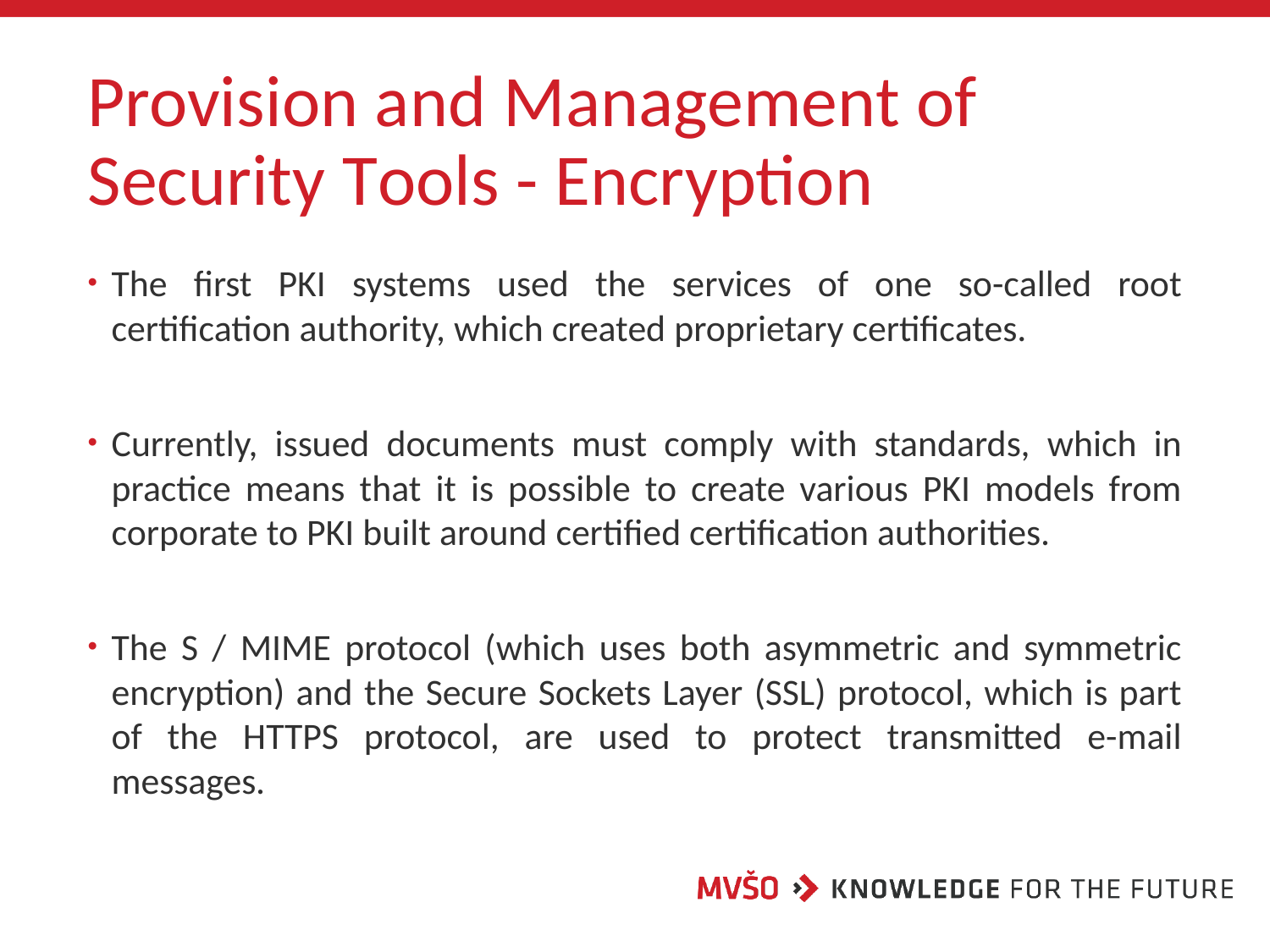

# Provision and Management of Security Tools - Encryption
The first PKI systems used the services of one so-called root certification authority, which created proprietary certificates.

Currently, issued documents must comply with standards, which in practice means that it is possible to create various PKI models from corporate to PKI built around certified certification authorities.

The S / MIME protocol (which uses both asymmetric and symmetric encryption) and the Secure Sockets Layer (SSL) protocol, which is part of the HTTPS protocol, are used to protect transmitted e-mail messages.